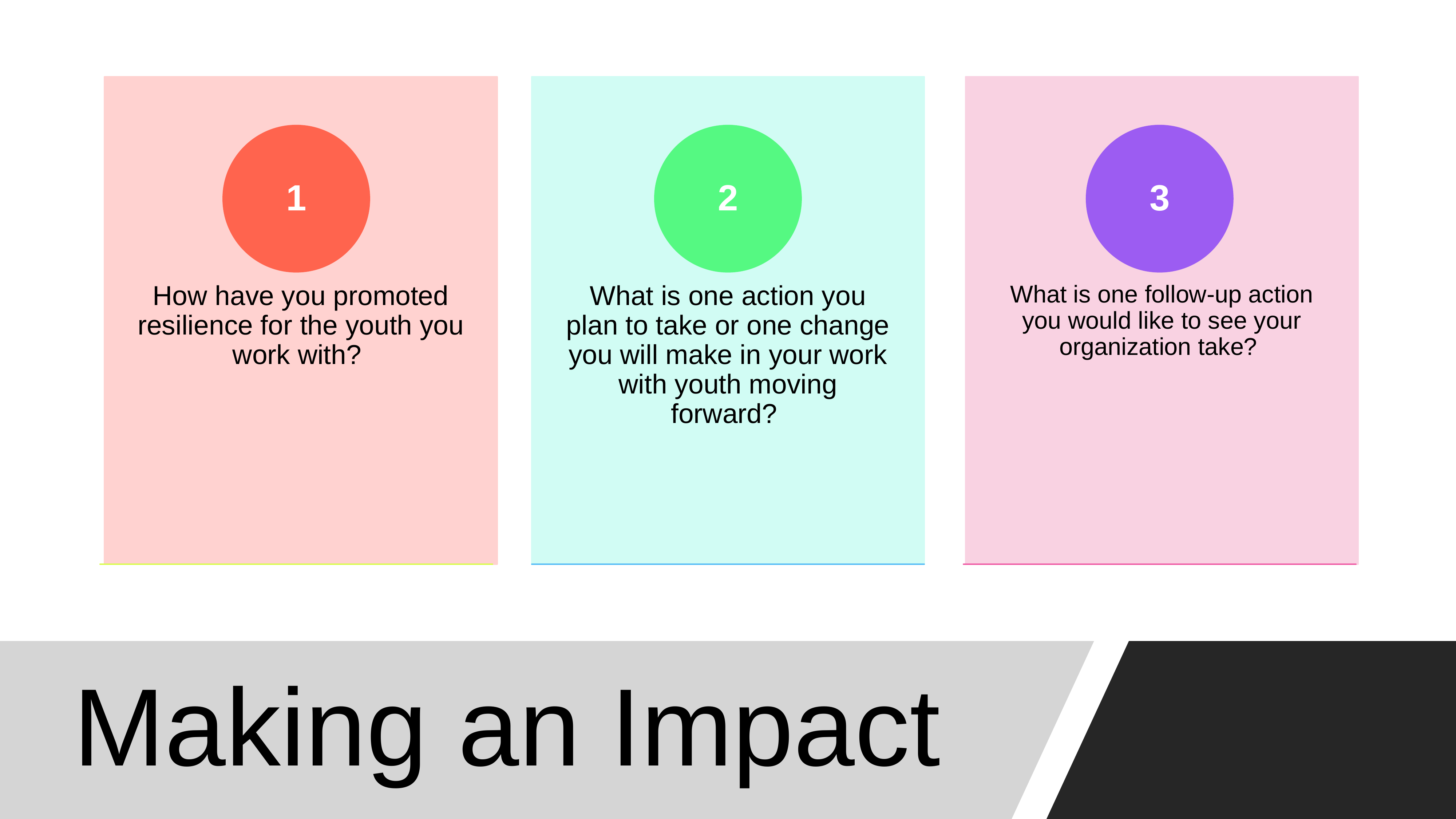

How have you promoted resilience for the youth you work with?
What is one action you plan to take or one change you will make in your work with youth moving forward?
What is one follow-up action you would like to see your organization take?
1
2
3

# Making an Impact